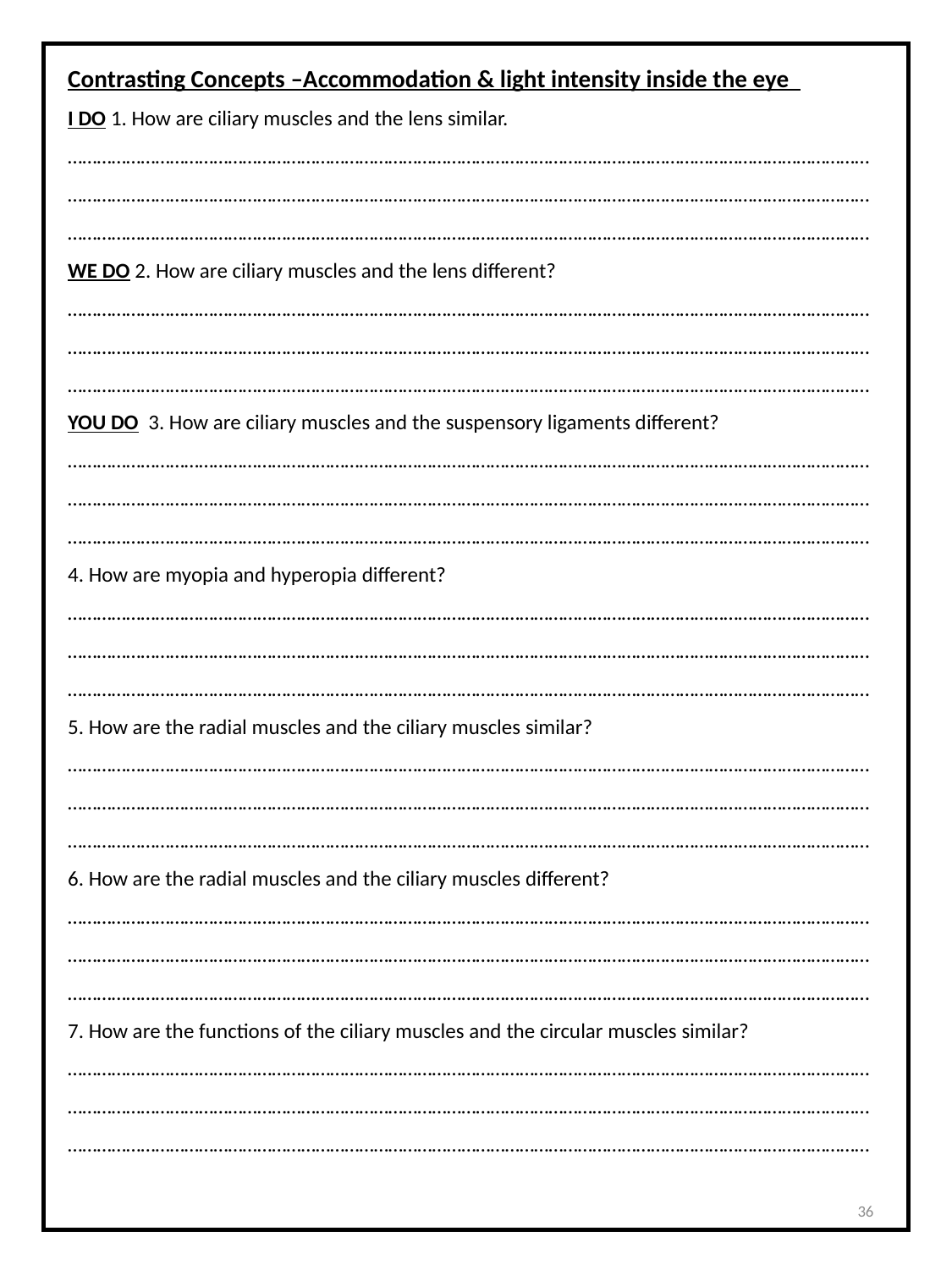

Contrasting Concepts –Accommodation & light intensity inside the eye
I DO 1. How are ciliary muscles and the lens similar. ………………………………………………………………………………………………………………………………………………………………………………………………………………………………………………………………………………………………………………………………………………………………………………………………………………………………………………………
WE DO 2. How are ciliary muscles and the lens different?
………………………………………………………………………………………………………………………………………………………………………………………………………………………………………………………………………………………………………………………………………………………………………………………………………………………………………………………
YOU DO  3. How are ciliary muscles and the suspensory ligaments different?
………………………………………………………………………………………………………………………………………………………………………………………………………………………………………………………………………………………………………………………………………………………………………………………………………………………………………………………
4. How are myopia and hyperopia different?
………………………………………………………………………………………………………………………………………………………………………………………………………………………………………………………………………………………………………………………………………………………………………………………………………………………………………………………
5. How are the radial muscles and the ciliary muscles similar?
………………………………………………………………………………………………………………………………………………………………………………………………………………………………………………………………………………………………………………………………………………………………………………………………………………………………………………………
6. How are the radial muscles and the ciliary muscles different?
………………………………………………………………………………………………………………………………………………………………………………………………………………………………………………………………………………………………………………………………………………………………………………………………………………………………………………………
7. How are the functions of the ciliary muscles and the circular muscles similar?
………………………………………………………………………………………………………………………………………………………………………………………………………………………………………………………………………………………………………………………………………………………………………………………………………………………………………………………

36